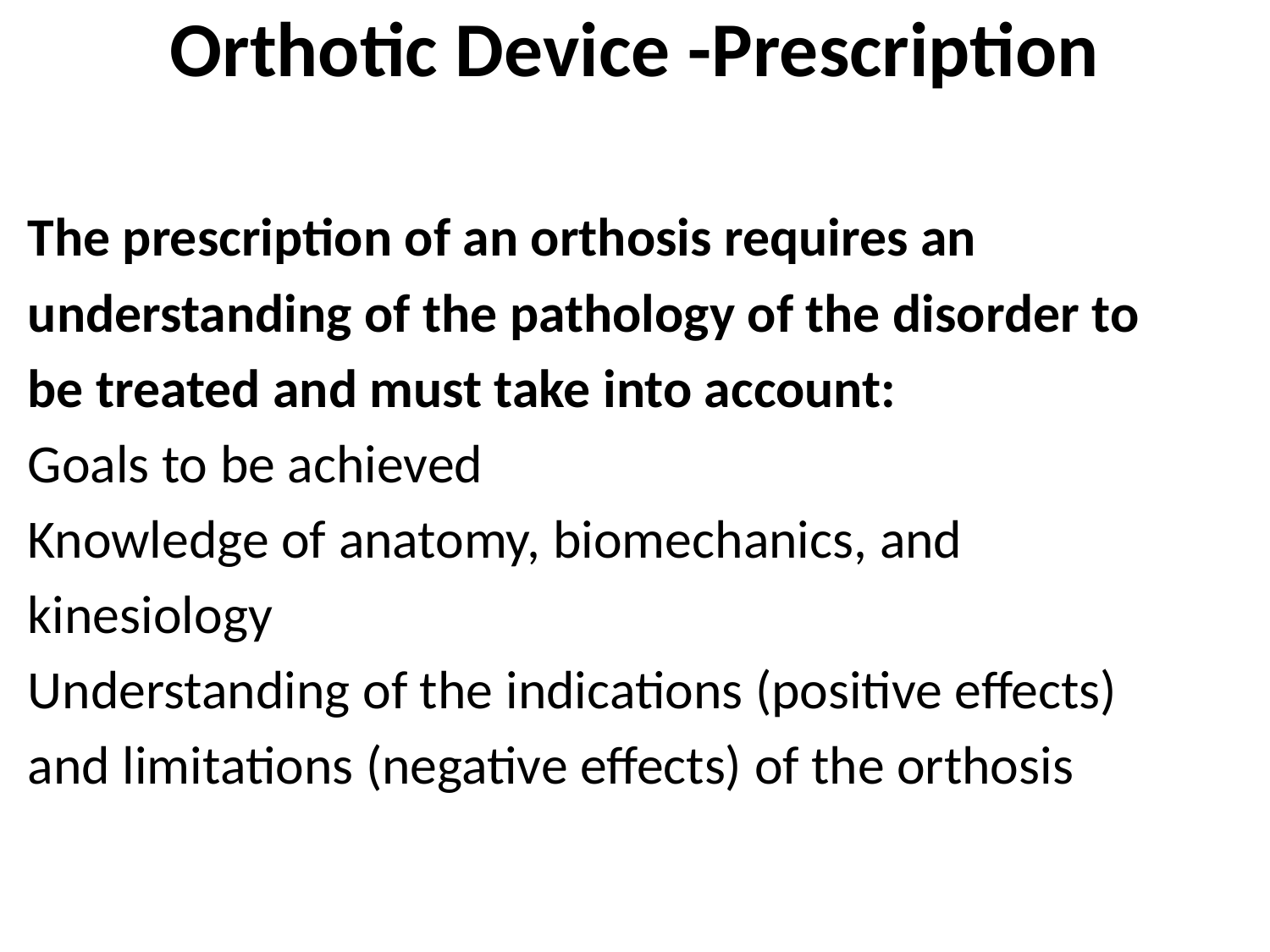

# Orthotic Device -Prescription
The prescription of an orthosis requires an
understanding of the pathology of the disorder to
be treated and must take into account:
Goals to be achieved
Knowledge of anatomy, biomechanics, and
kinesiology
Understanding of the indications (positive effects)
and limitations (negative effects) of the orthosis